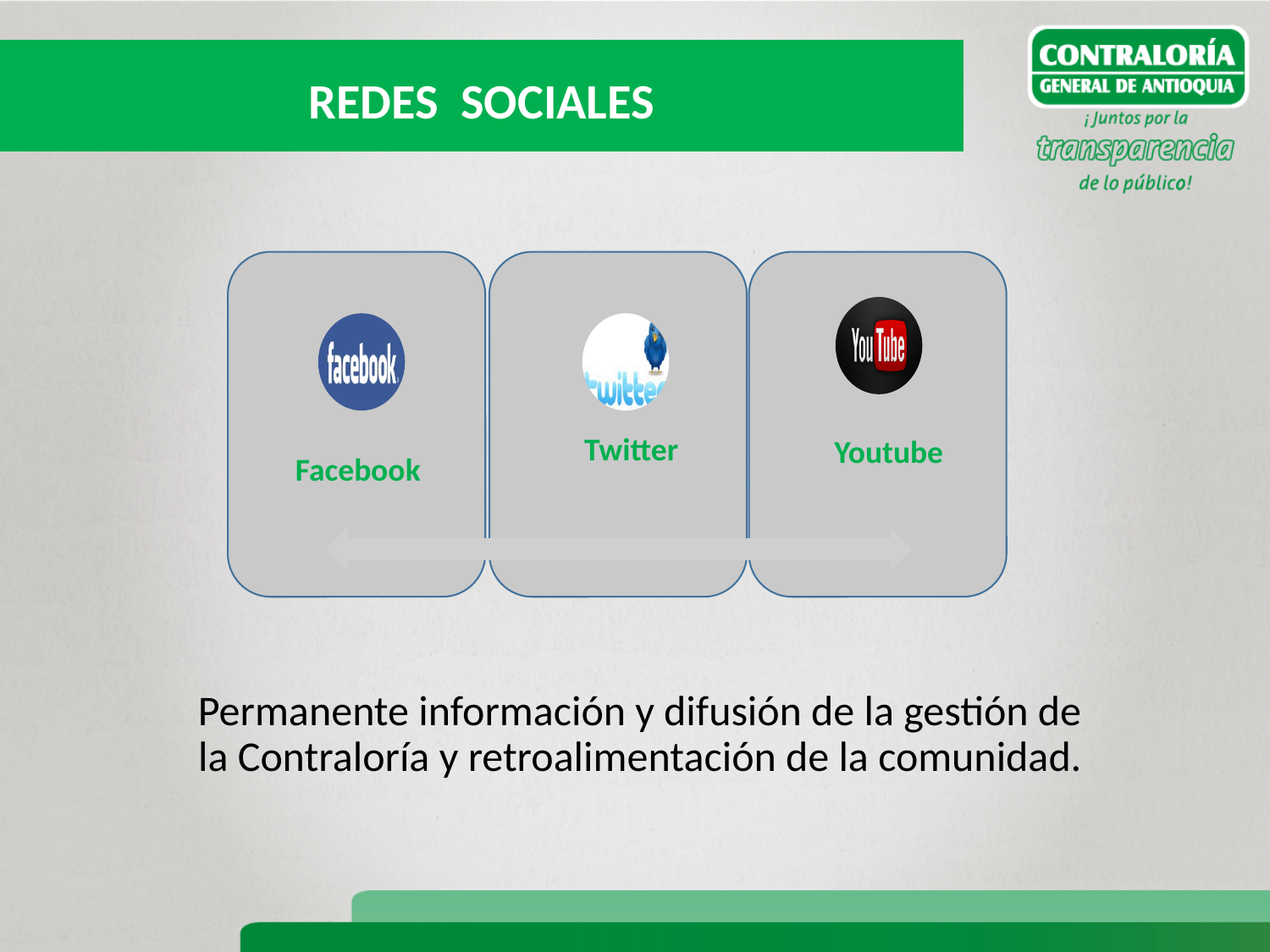

REDES  SOCIALES

Permanente información y difusión de la gestión de la Contraloría y retroalimentación de la comunidad.

Twitter
Youtube
Facebook